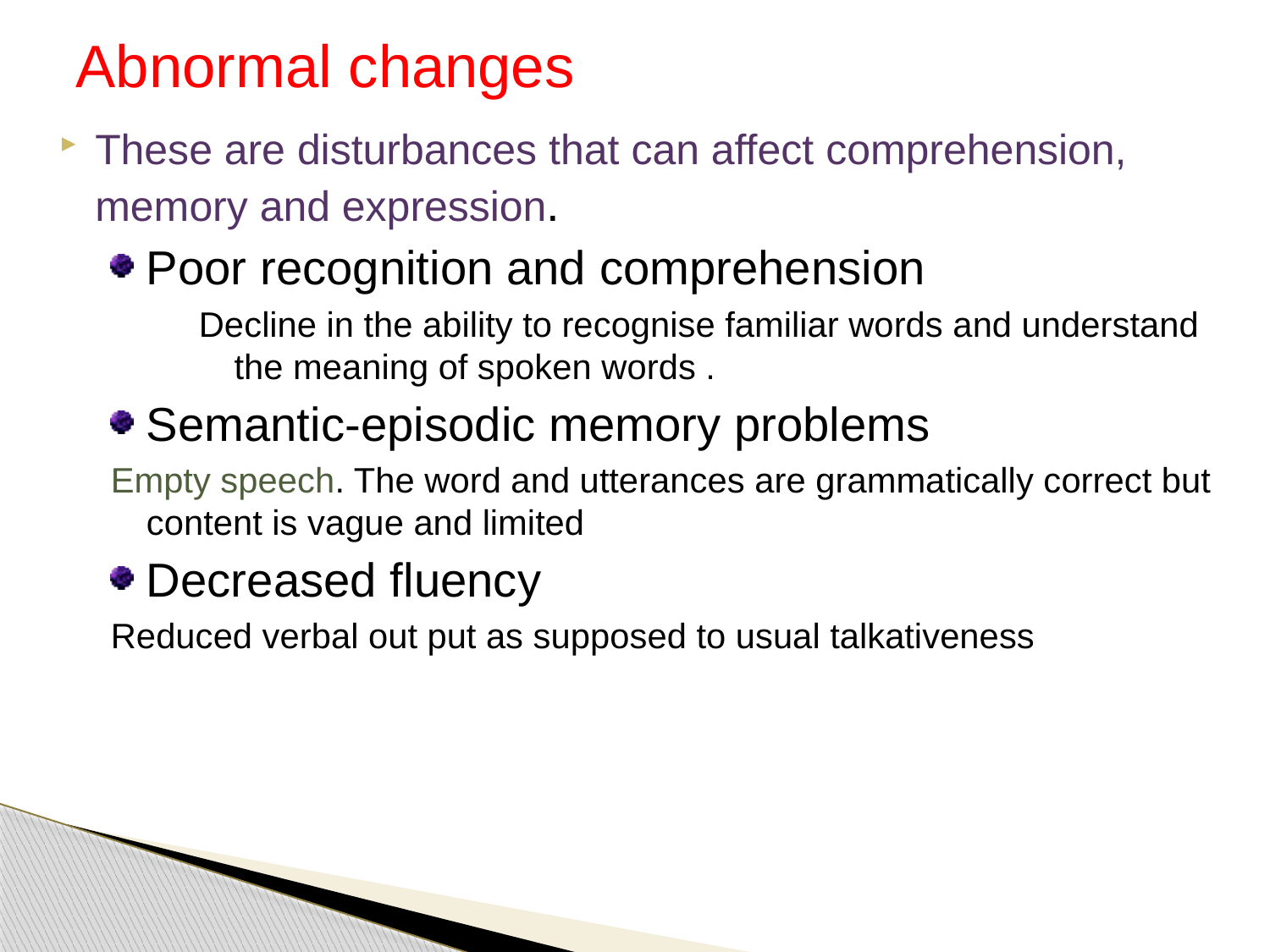

# Abnormal changes
These are disturbances that can affect comprehension, memory and expression.
Poor recognition and comprehension
Decline in the ability to recognise familiar words and understand the meaning of spoken words .
Semantic-episodic memory problems
Empty speech. The word and utterances are grammatically correct but content is vague and limited
Decreased fluency
Reduced verbal out put as supposed to usual talkativeness